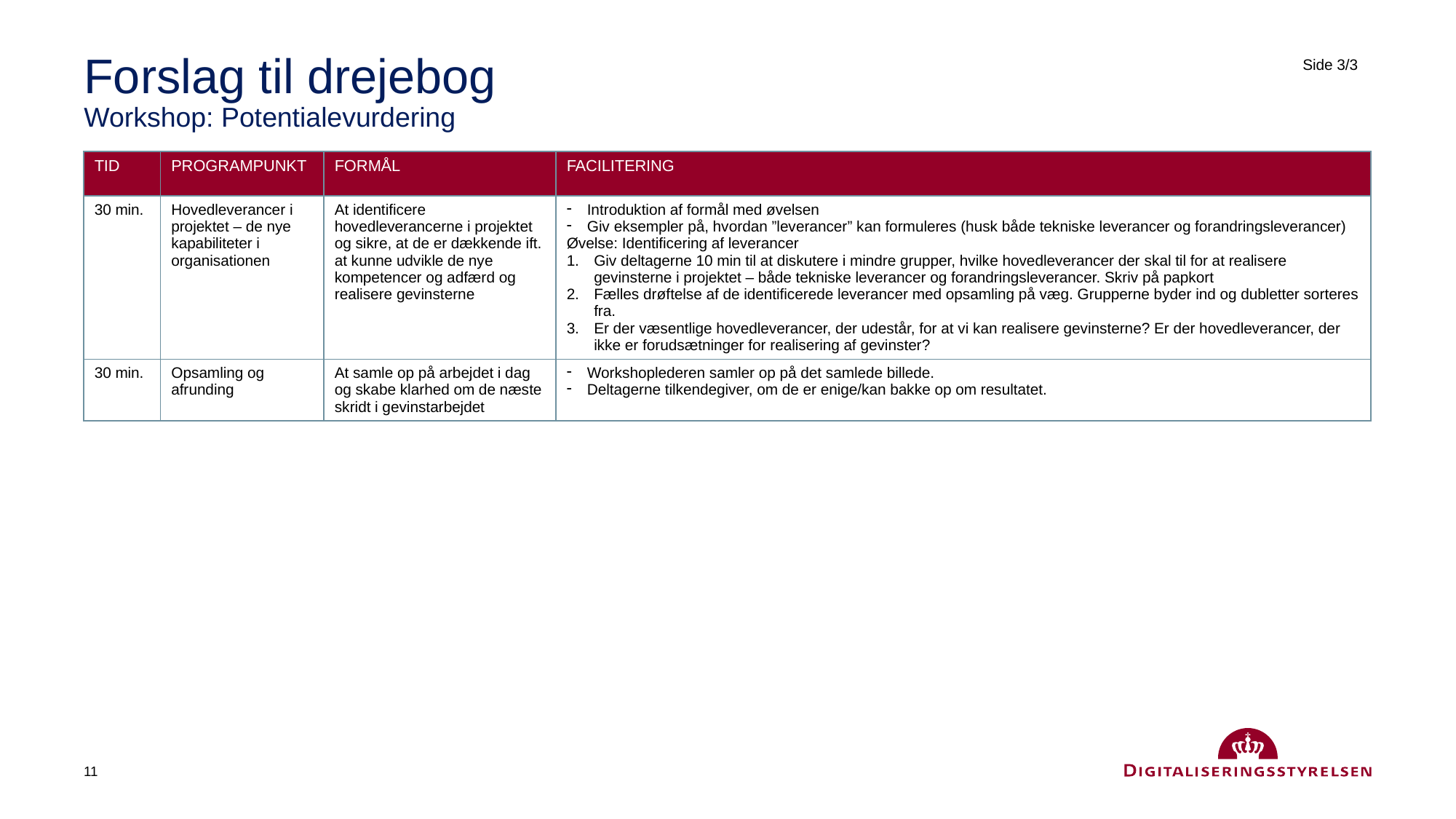

# Forslag til drejebog Workshop: Potentialevurdering
Side 3/3
| TID | PROGRAMPUNKT | FORMÅL | FACILITERING |
| --- | --- | --- | --- |
| 30 min. | Hovedleverancer i projektet – de nye kapabiliteter i organisationen | At identificere hovedleverancerne i projektet og sikre, at de er dækkende ift. at kunne udvikle de nye kompetencer og adfærd og realisere gevinsterne | Introduktion af formål med øvelsen Giv eksempler på, hvordan ”leverancer” kan formuleres (husk både tekniske leverancer og forandringsleverancer) Øvelse: Identificering af leverancer Giv deltagerne 10 min til at diskutere i mindre grupper, hvilke hovedleverancer der skal til for at realisere gevinsterne i projektet – både tekniske leverancer og forandringsleverancer. Skriv på papkort Fælles drøftelse af de identificerede leverancer med opsamling på væg. Grupperne byder ind og dubletter sorteres fra. Er der væsentlige hovedleverancer, der udestår, for at vi kan realisere gevinsterne? Er der hovedleverancer, der ikke er forudsætninger for realisering af gevinster? |
| 30 min. | Opsamling og afrunding | At samle op på arbejdet i dag og skabe klarhed om de næste skridt i gevinstarbejdet | Workshoplederen samler op på det samlede billede. Deltagerne tilkendegiver, om de er enige/kan bakke op om resultatet. |
11